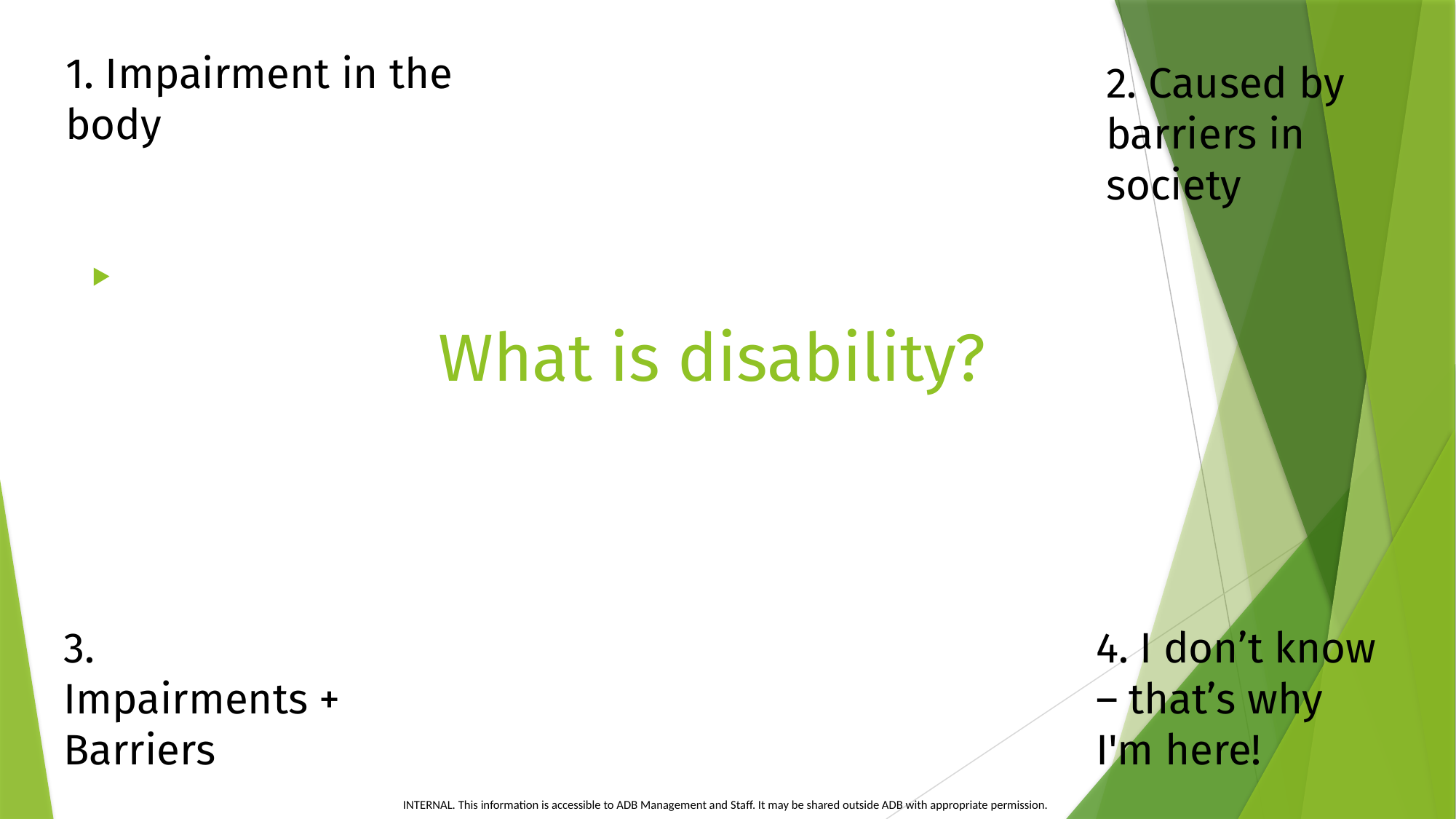

1. Impairment in the body
2. Caused by barriers in society

# What is disability?
3. Impairments + Barriers
4. I don’t know – that’s why I'm here!